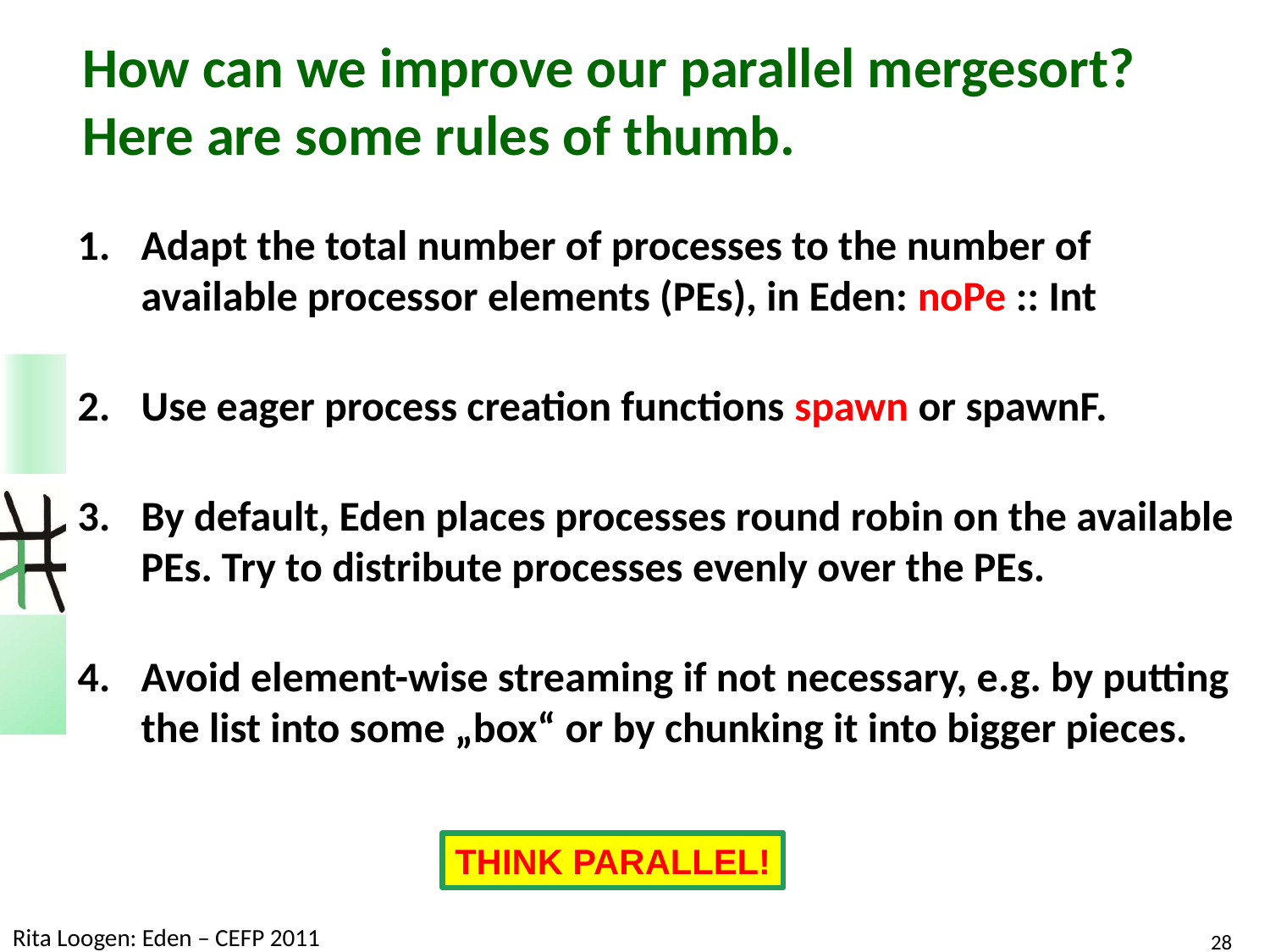

# How can we improve our parallel mergesort? Here are some rules of thumb.
Adapt the total number of processes to the number of available processor elements (PEs), in Eden: noPe :: Int
Use eager process creation functions spawn or spawnF.
By default, Eden places processes round robin on the available PEs. Try to distribute processes evenly over the PEs.
Avoid element-wise streaming if not necessary, e.g. by putting the list into some „box“ or by chunking it into bigger pieces.
THINK PARALLEL!
Rita Loogen: Eden – CEFP 2011
28